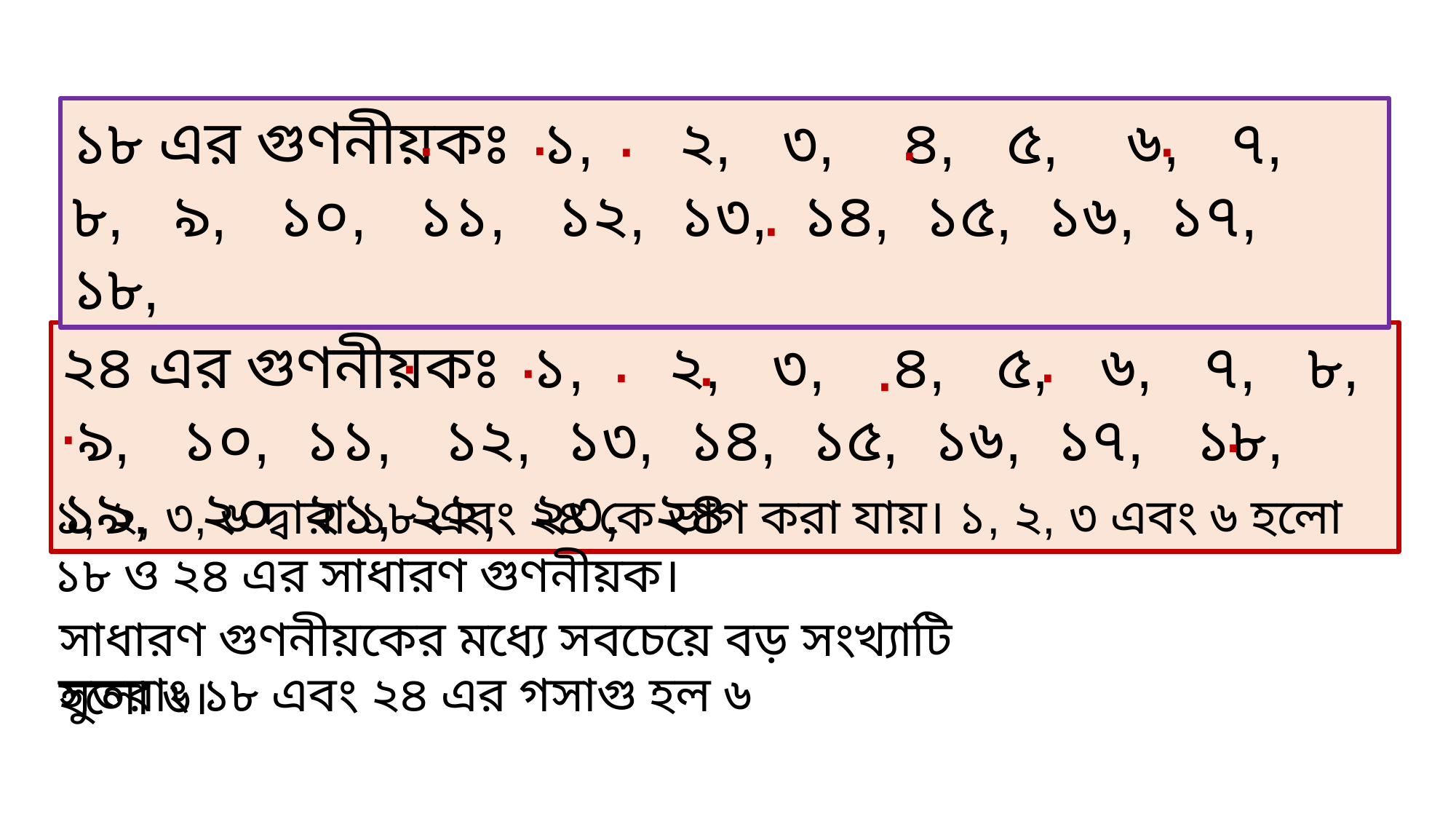

∙
∙
∙
∙
১৮ এর গুণনীয়কঃ  ১,     ২,   ৩,    ৪,   ৫,    ৬,   ৭,   ৮,   ৯,   ১০,   ১১,   ১২,  ১৩,  ১৪,  ১৫,  ১৬,  ১৭,   ১৮,
∙
∙
∙
∙
∙
∙
২৪ এর গুণনীয়কঃ  ১,     ২,   ৩,    ৪,   ৫,   ৬,   ৭,   ৮,   ৯,   ১০,  ১১,   ১২,  ১৩,  ১৪,  ১৫,  ১৬,  ১৭,   ১৮,   ১৯,   ২০  ২১, ২২,  ২৩,  ২৪
∙
∙
∙
∙
১, ২, ৩, ৬ দ্বারা ১৮ এবং ২৪ কে ভাগ করা যায়। ১, ২, ৩ এবং ৬ হলো ১৮ ও ২৪ এর সাধারণ গুণনীয়ক।
সাধারণ গুণনীয়কের মধ্যে সবচেয়ে বড় সংখ্যাটি হলো ৬।
সুতরাং ১৮ এবং ২৪ এর গসাগু হল ৬